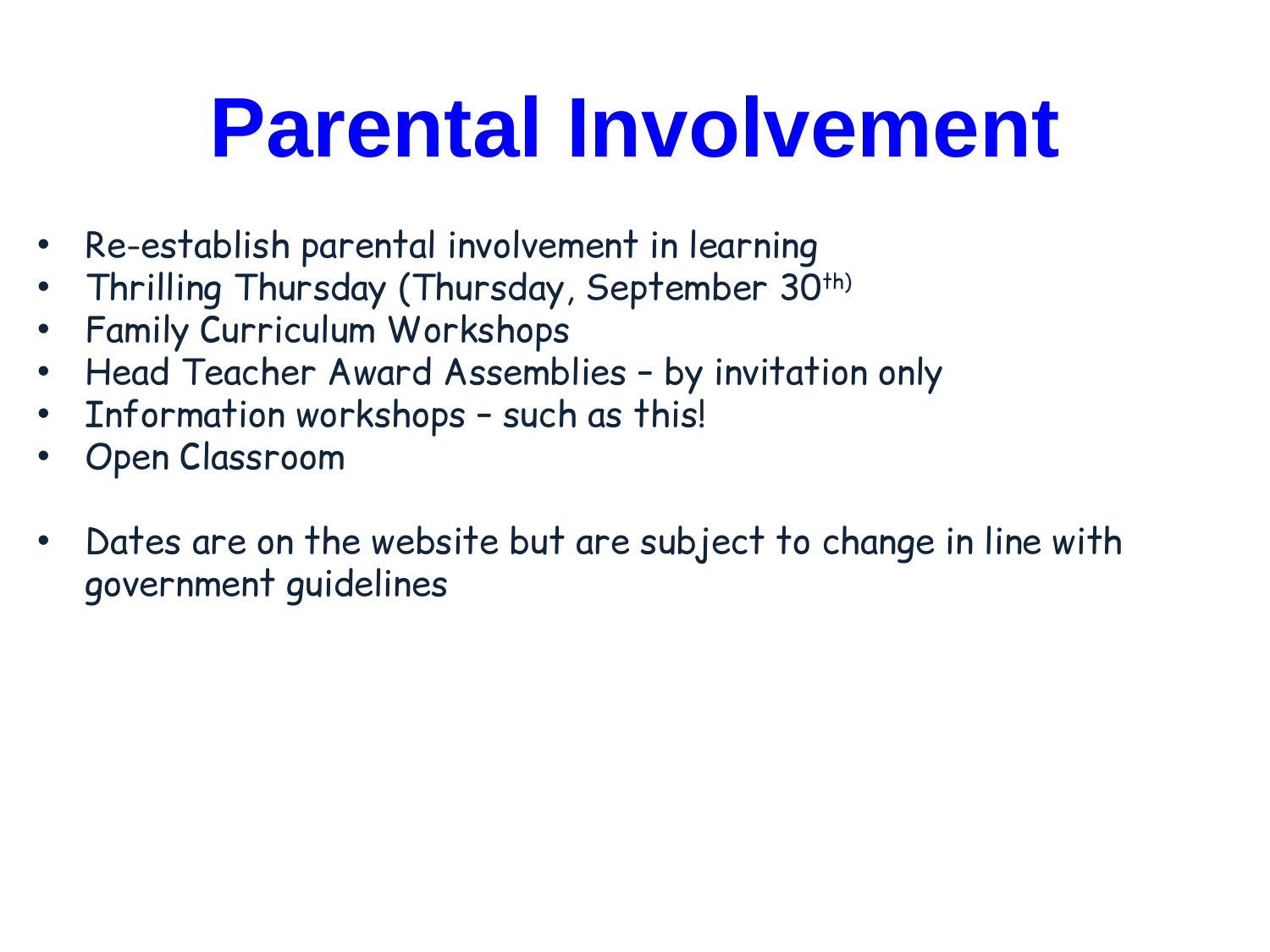

Parental Involvement
Re-establish parental involvement in learning
Thrilling Thursday (Thursday, September 30th)
Family Curriculum Workshops
Head Teacher Award Assemblies – by invitation only
Information workshops – such as this!
Open Classroom

Dates are on the website but are subject to change in line with government guidelines